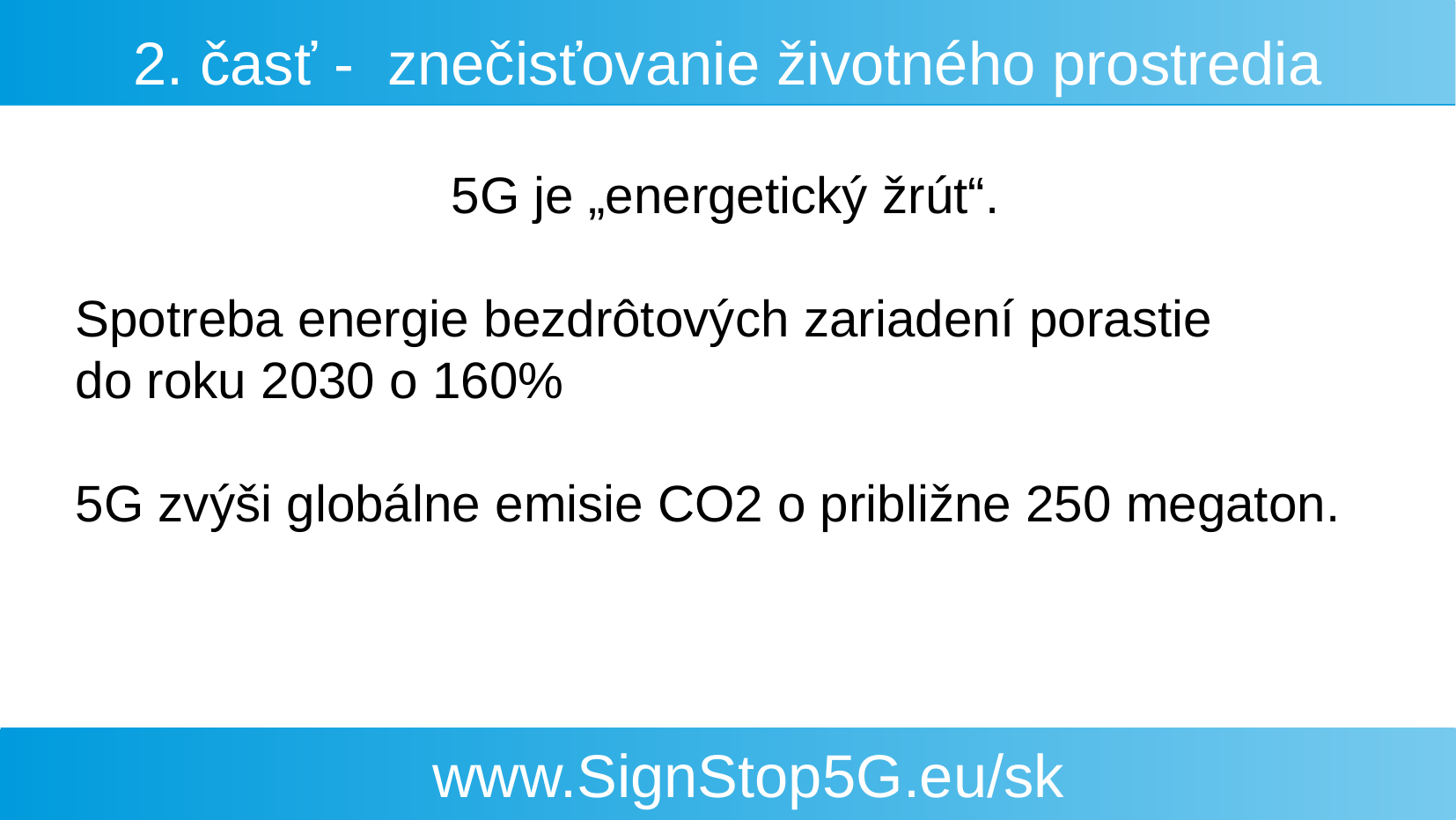

2. časť -  znečisťovanie životného prostredia
5G je „energetický žrút“.

Spotreba energie bezdrôtových zariadení porastie do roku 2030 o 160%

5G zvýši globálne emisie CO2 o približne 250 megaton.
www.SignStop5G.eu/sk